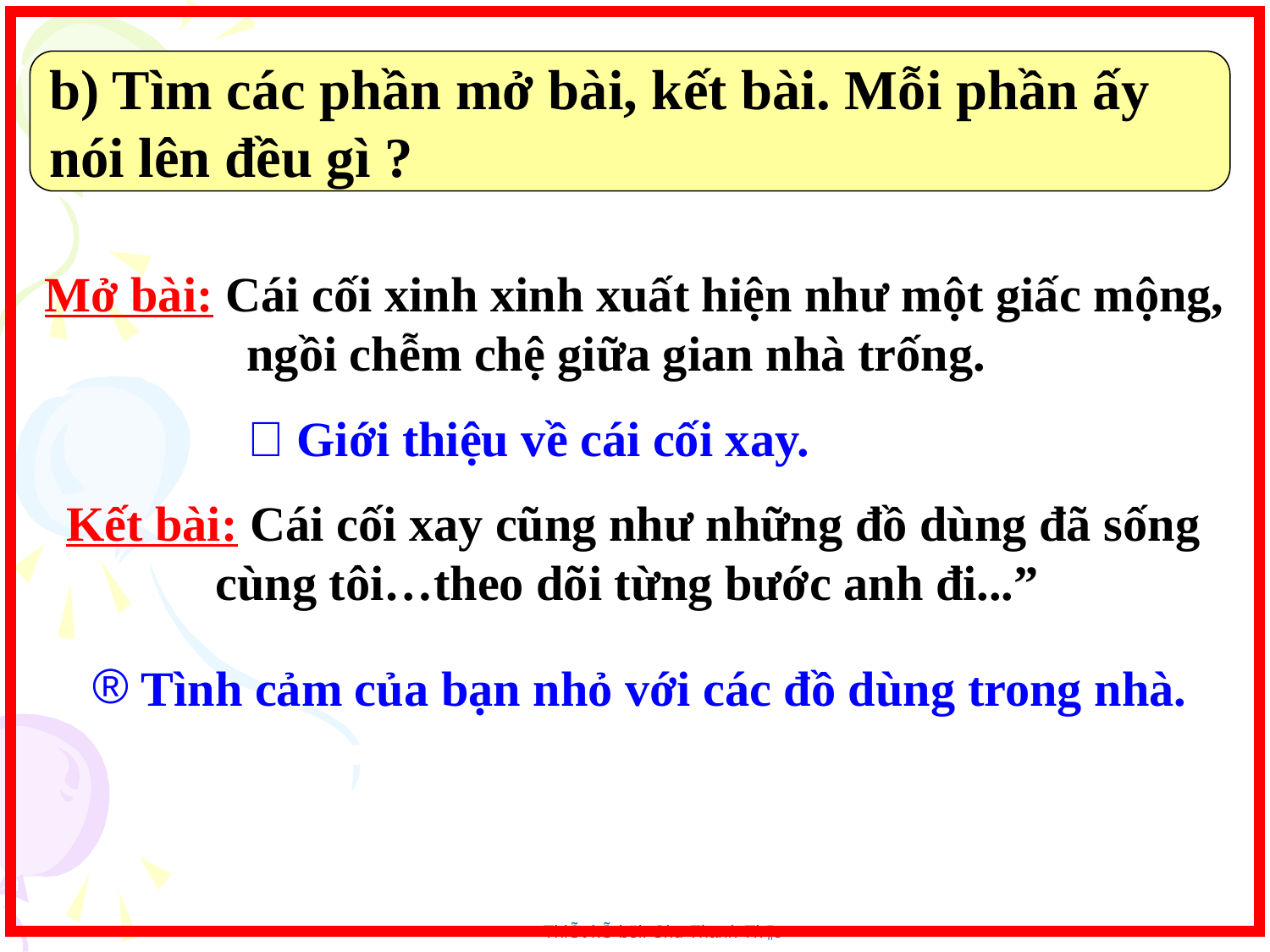

b) Tìm các phần mở bài, kết bài. Mỗi phần ấy
nói lên đều gì ?
Mở bài: Cái cối xinh xinh xuất hiện như một giấc mộng,
ngồi chễm chệ giữa gian nhà trống.
→ Giới thiệu về cái cối xay.
 Kết bài: Cái cối xay cũng như những đồ dùng đã sống cùng tôi…theo dõi từng bước anh đi...”
 Tình cảm của bạn nhỏ với các đồ dùng trong nhà.